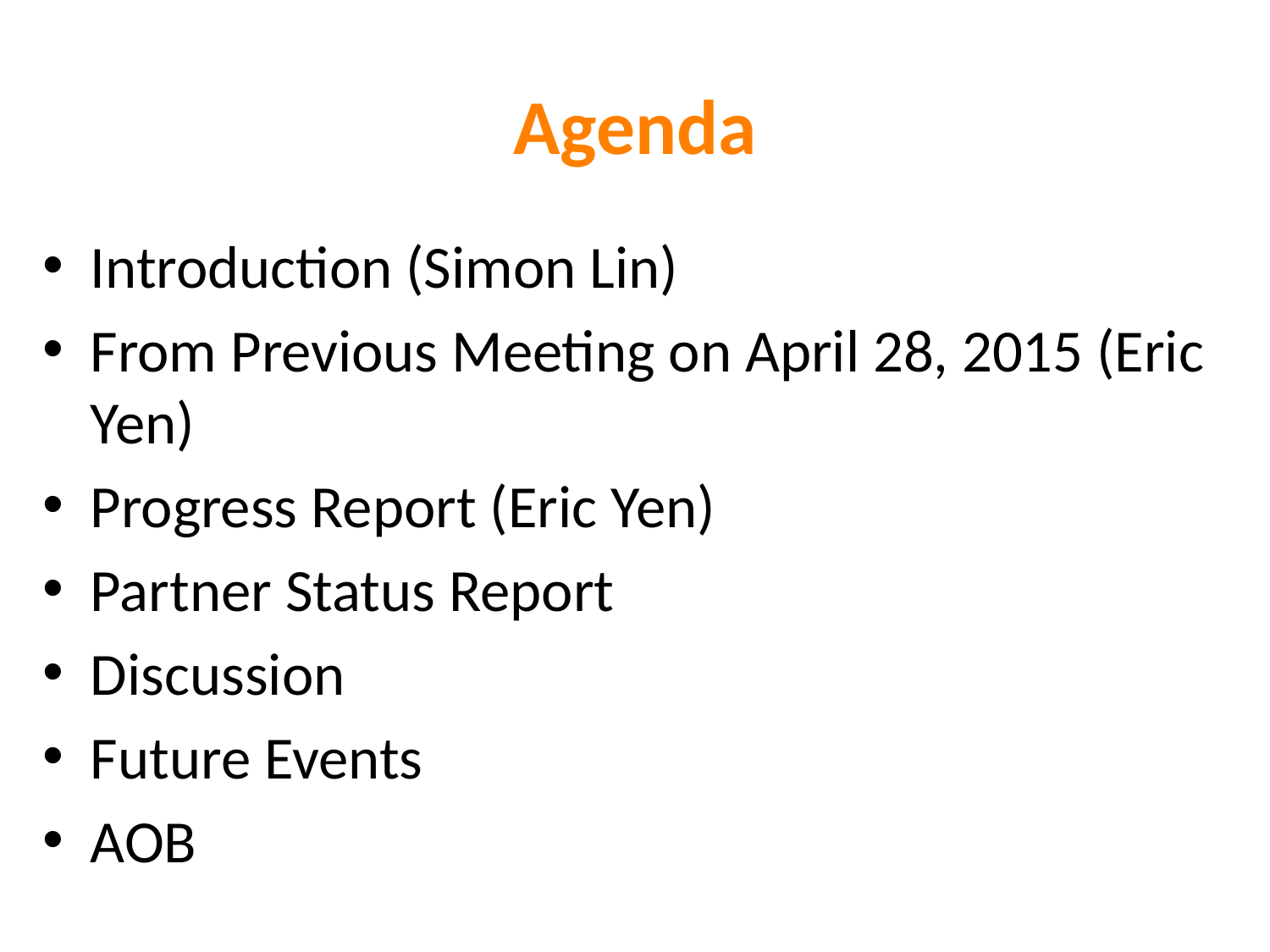

# Agenda
Introduction (Simon Lin)
From Previous Meeting on April 28, 2015 (Eric Yen)
Progress Report (Eric Yen)
Partner Status Report
Discussion
Future Events
AOB